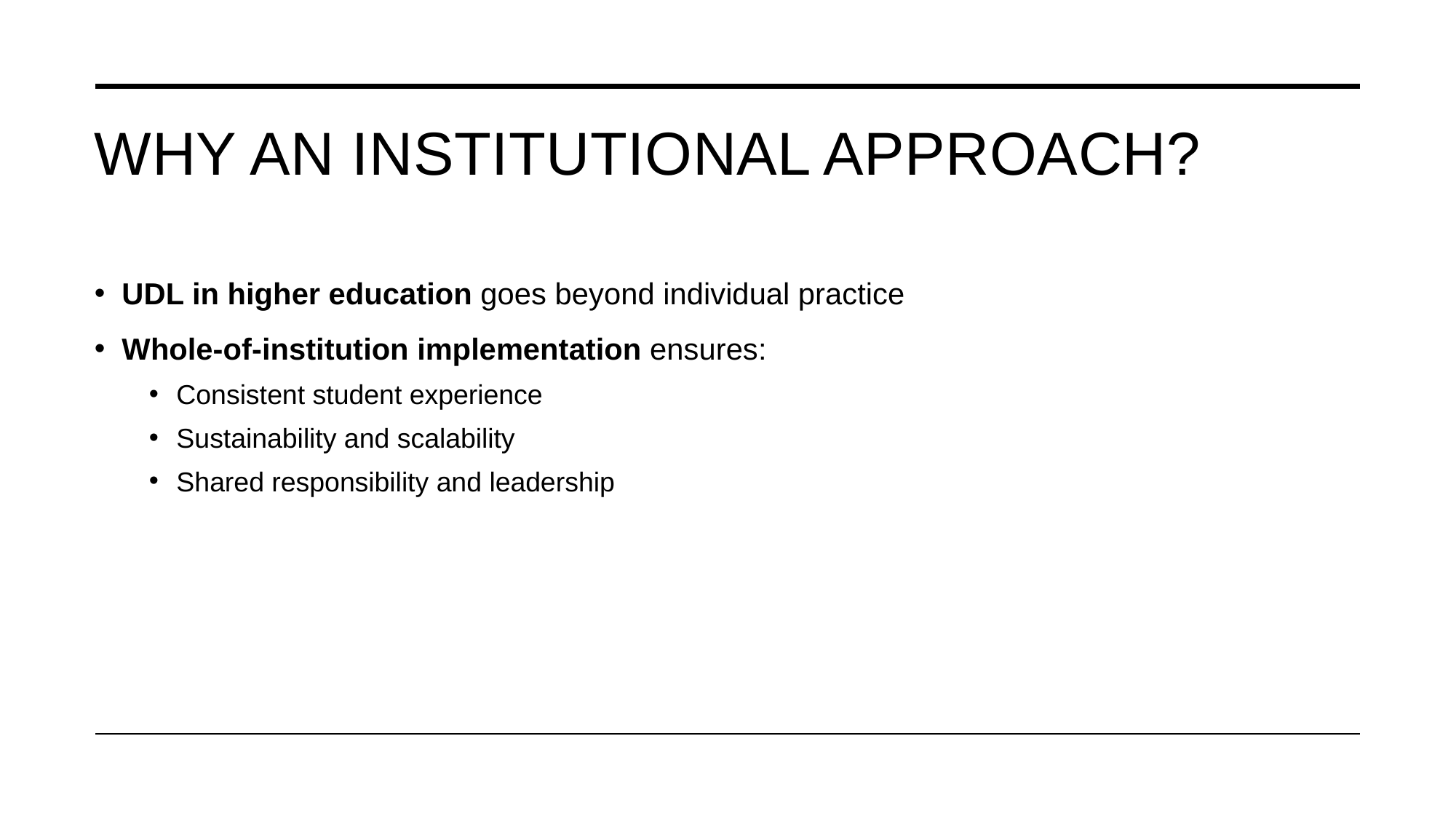

# Why An Institutional Approach?
UDL in higher education goes beyond individual practice
Whole-of-institution implementation ensures:
Consistent student experience
Sustainability and scalability
Shared responsibility and leadership